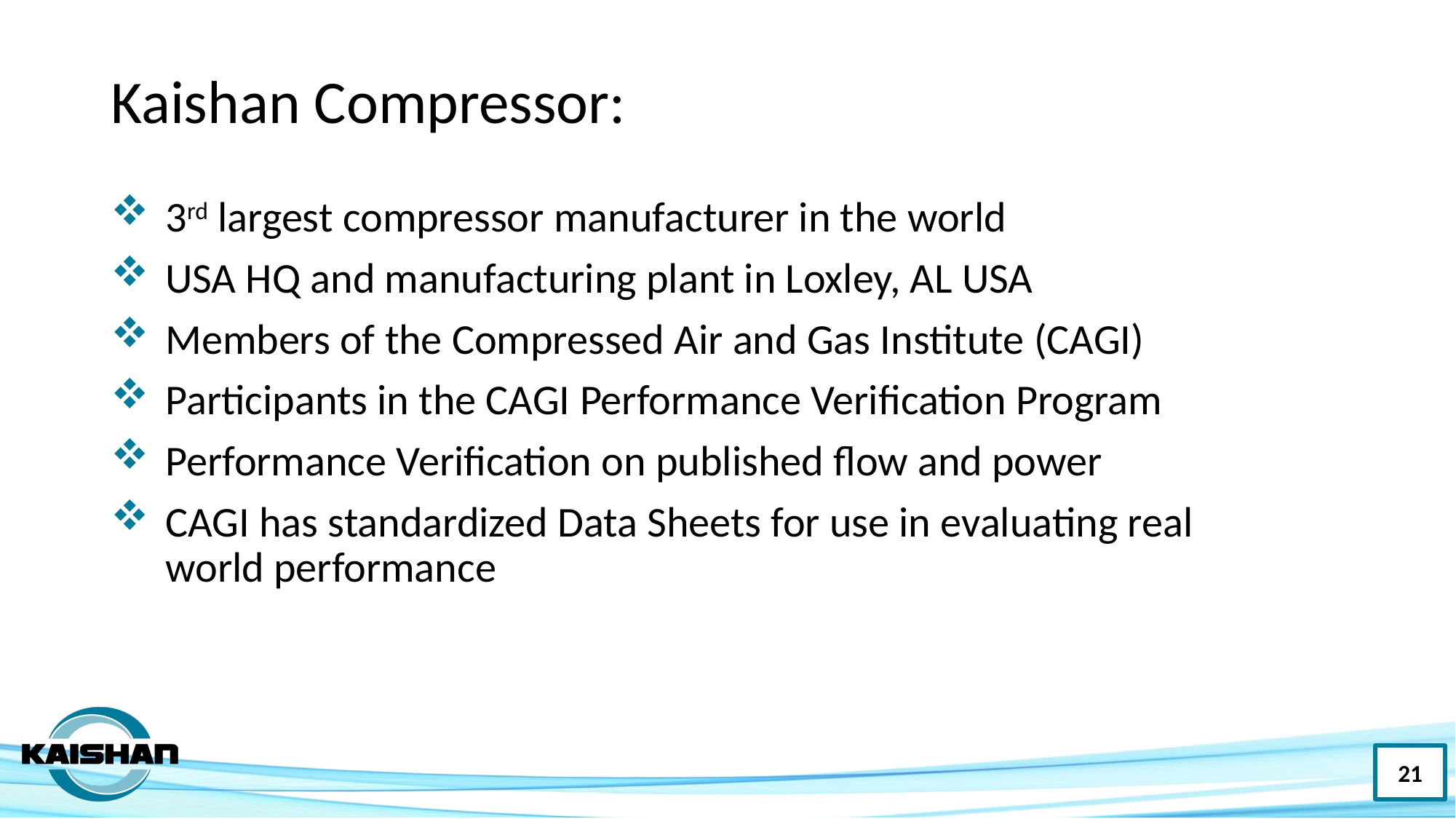

# Kaishan Compressor:
3rd largest compressor manufacturer in the world
USA HQ and manufacturing plant in Loxley, AL USA
Members of the Compressed Air and Gas Institute (CAGI)
Participants in the CAGI Performance Verification Program
Performance Verification on published flow and power
CAGI has standardized Data Sheets for use in evaluating real world performance